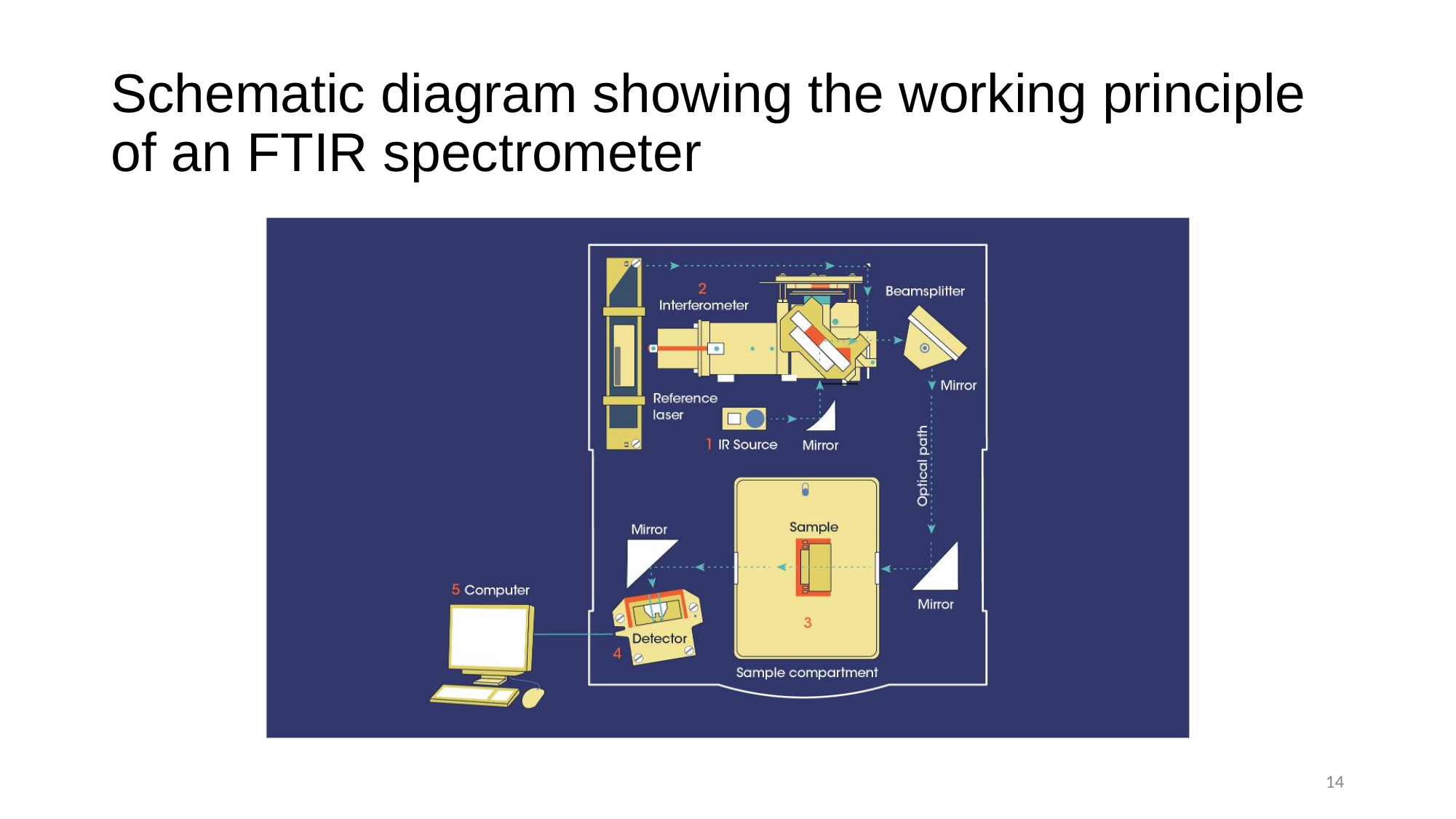

Schematic diagram showing the working principle
of an FTIR spectrometer
14